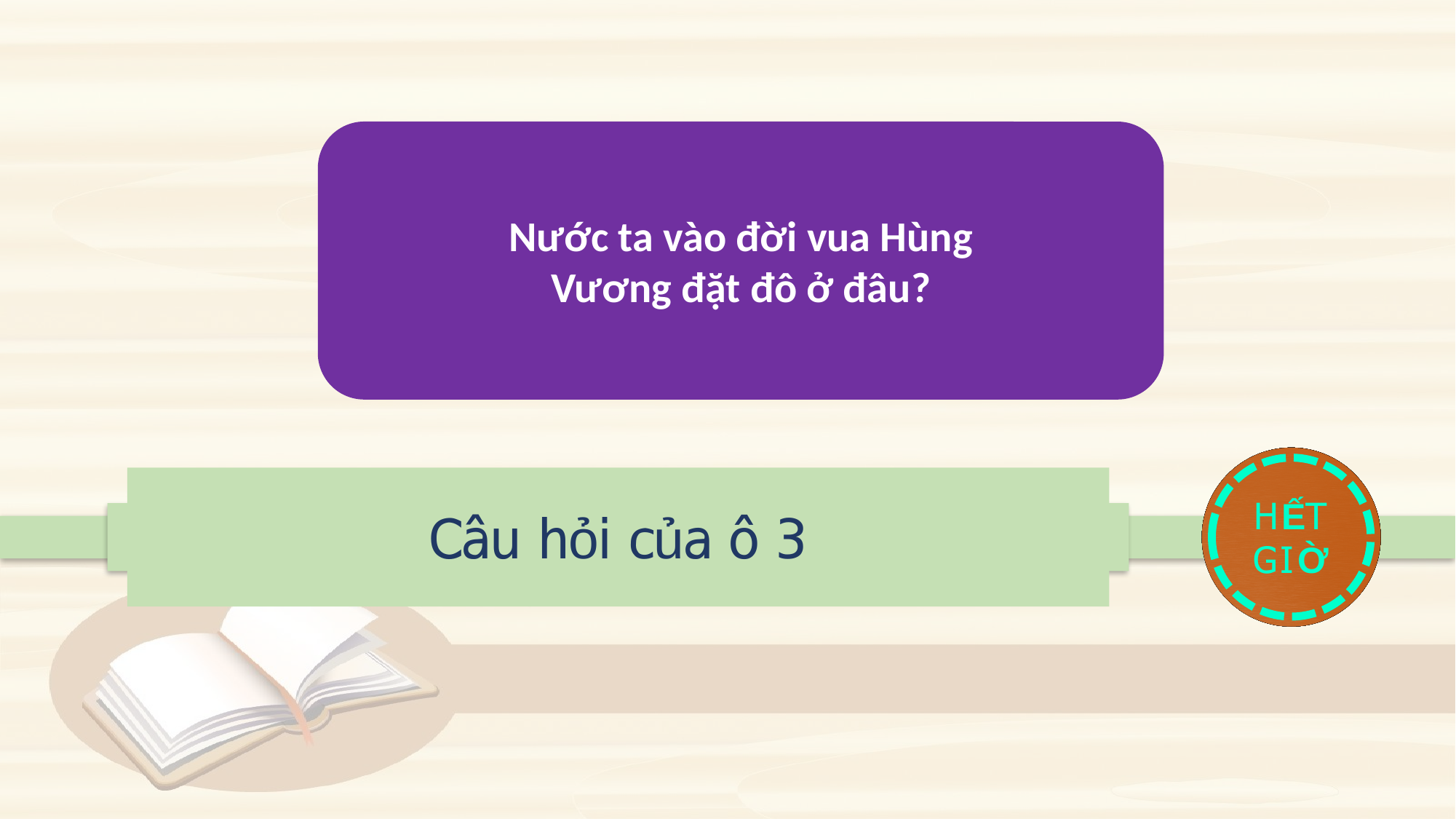

Nước ta vào đời vua Hùng Vương đặt đô ở đâu?

15
14
13
12
11
10
09
08
07
06
05
04
03
02
01
HẾT GIỜ

Câu hỏi của ô 3